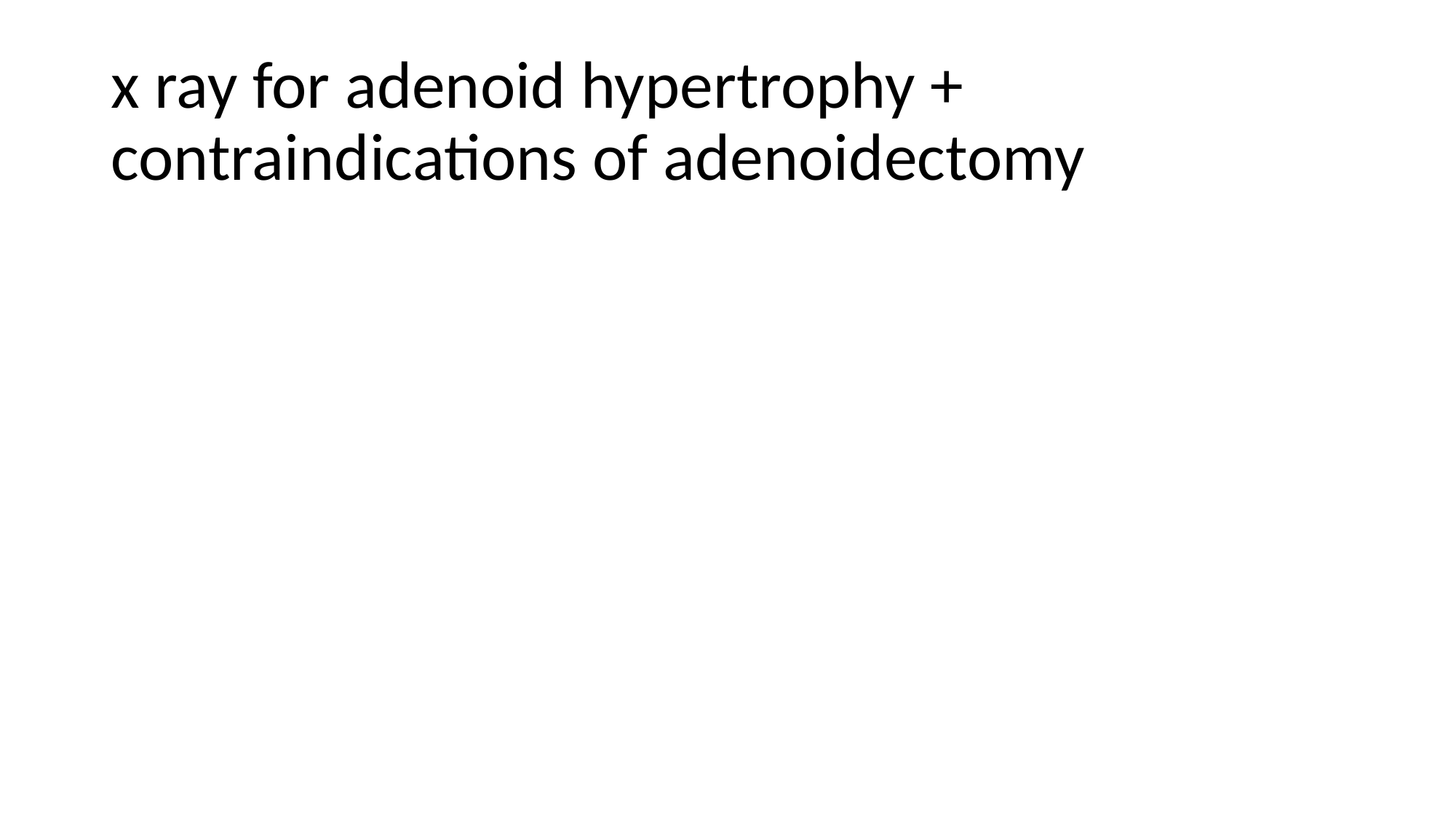

# x ray for adenoid hypertrophy + contraindications of adenoidectomy